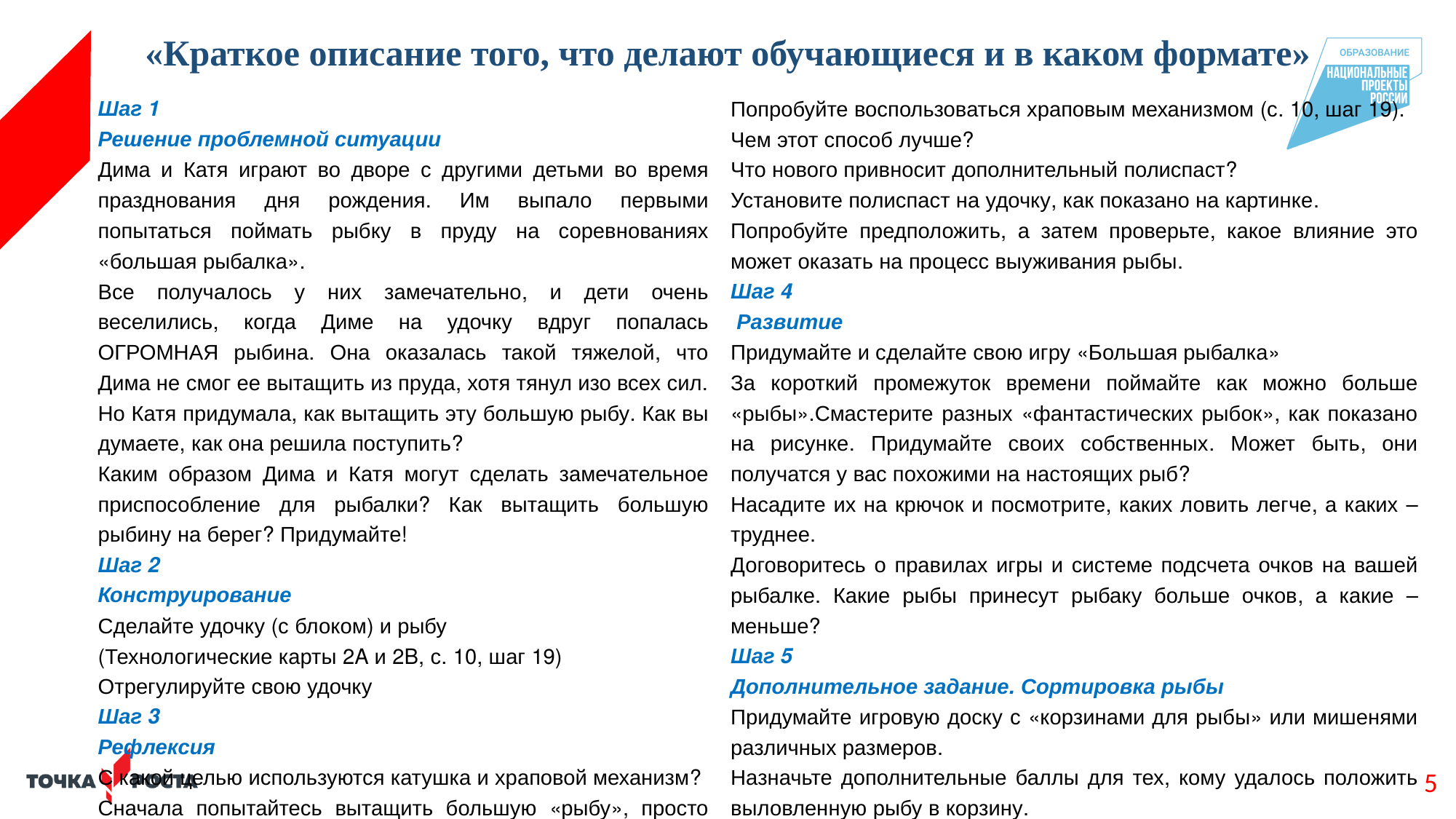

# «Краткое описание того, что делают обучающиеся и в каком формате»

| Шаг 1 Решение проблемной ситуации Дима и Катя играют во дворе с другими детьми во время празднования дня рождения. Им выпало первыми попытаться поймать рыбку в пруду на соревнованиях «большая рыбалка». Все получалось у них замечательно, и дети очень веселились, когда Диме на удочку вдруг попалась ОГРОМНАЯ рыбина. Она оказалась такой тяжелой, что Дима не смог ее вытащить из пруда, хотя тянул изо всех сил. Но Катя придумала, как вытащить эту большую рыбу. Как вы думаете, как она решила поступить? Каким образом Дима и Катя могут сделать замечательное приспособление для рыбалки? Как вытащить большую рыбину на берег? Придумайте! Шаг 2 Конструирование Сделайте удочку (с блоком) и рыбу (Технологические карты 2A и 2B, с. 10, шаг 19) Отрегулируйте свою удочку Шаг 3 Рефлексия С какой целью используются катушка и храповой механизм? Сначала попытайтесь вытащить большую «рыбу», просто потянув за леску. Затем проделайте это с помощью катушки. Что вы заметили? | Попробуйте воспользоваться храповым механизмом (с. 10, шаг 19). Чем этот способ лучше? Что нового привносит дополнительный полиспаст? Установите полиспаст на удочку, как показано на картинке. Попробуйте предположить, а затем проверьте, какое влияние это может оказать на процесс выуживания рыбы. Шаг 4  Развитие Придумайте и сделайте свою игру «Большая рыбалка» За короткий промежуток времени поймайте как можно больше «рыбы».Смастерите разных «фантастических рыбок», как показано на рисунке. Придумайте своих собственных. Может быть, они получатся у вас похожими на настоящих рыб? Насадите их на крючок и посмотрите, каких ловить легче, а каких – труднее. Договоритесь о правилах игры и системе подсчета очков на вашей рыбалке. Какие рыбы принесут рыбаку больше очков, а какие – меньше? Шаг 5 Дополнительное задание. Сортировка рыбы Придумайте игровую доску с «корзинами для рыбы» или мишенями различных размеров. Назначьте дополнительные баллы для тех, кому удалось положить выловленную рыбу в корзину. Пригласите другую группу присоединиться к вашей «Большой рыбалке». |
| --- | --- |

5